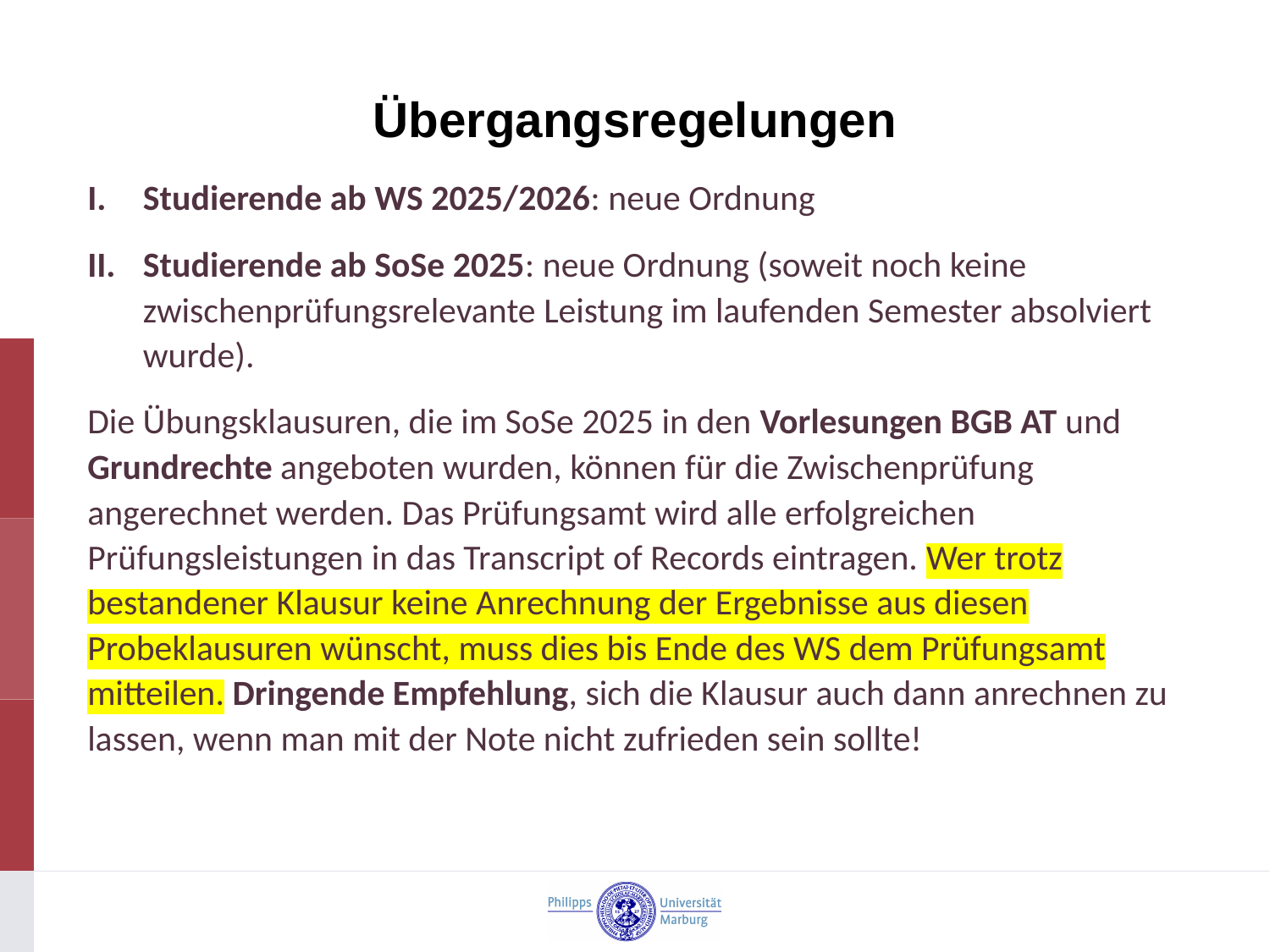

# Übergangsregelungen
Studierende ab WS 2025/2026: neue Ordnung
Studierende ab SoSe 2025: neue Ordnung (soweit noch keine zwischenprüfungsrelevante Leistung im laufenden Semester absolviert wurde).
Die Übungsklausuren, die im SoSe 2025 in den Vorlesungen BGB AT und Grundrechte angeboten wurden, können für die Zwischenprüfung angerechnet werden. Das Prüfungsamt wird alle erfolgreichen Prüfungsleistungen in das Transcript of Records eintragen. Wer trotz bestandener Klausur keine Anrechnung der Ergebnisse aus diesen Probeklausuren wünscht, muss dies bis Ende des WS dem Prüfungsamt mitteilen. Dringende Empfehlung, sich die Klausur auch dann anrechnen zu lassen, wenn man mit der Note nicht zufrieden sein sollte!